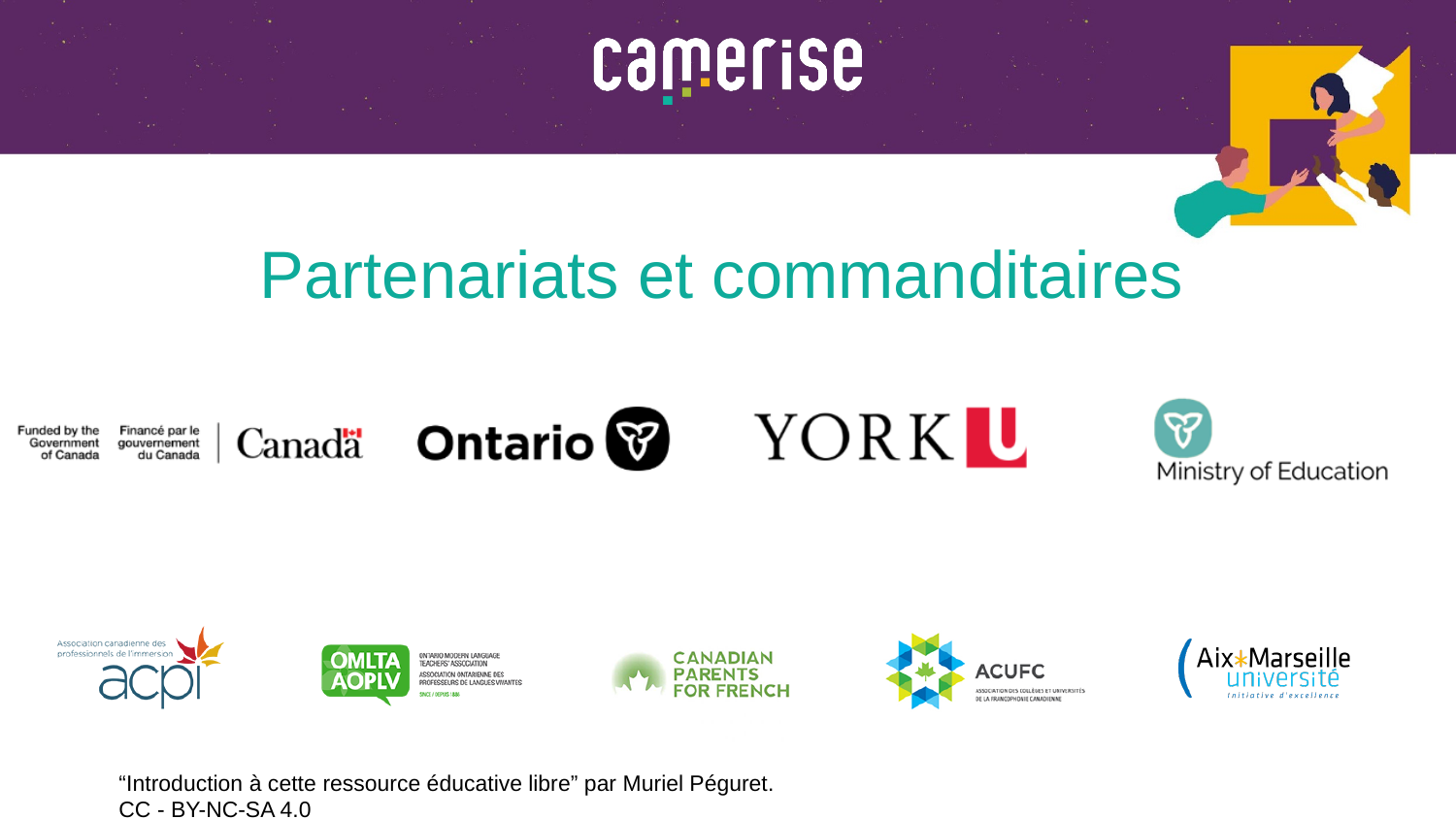

“Introduction à cette ressource éducative libre” par Muriel Péguret.
CC - BY-NC-SA 4.0